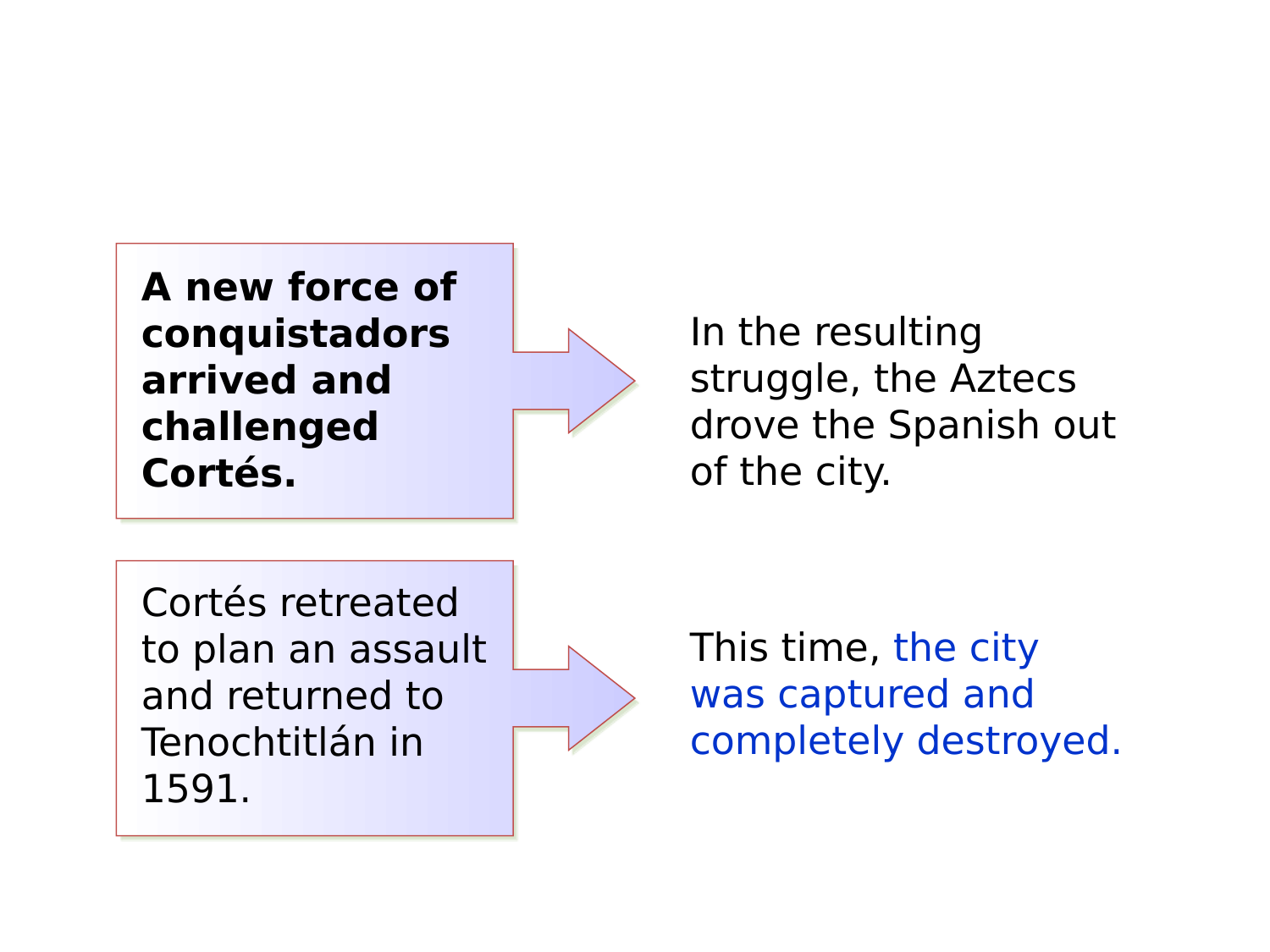

A new force of conquistadors arrived and challenged Cortés.
In the resulting struggle, the Aztecs drove the Spanish out of the city.

Cortés retreated to plan an assault and returned to Tenochtitlán in 1591.
This time, the city
was captured and
completely destroyed.